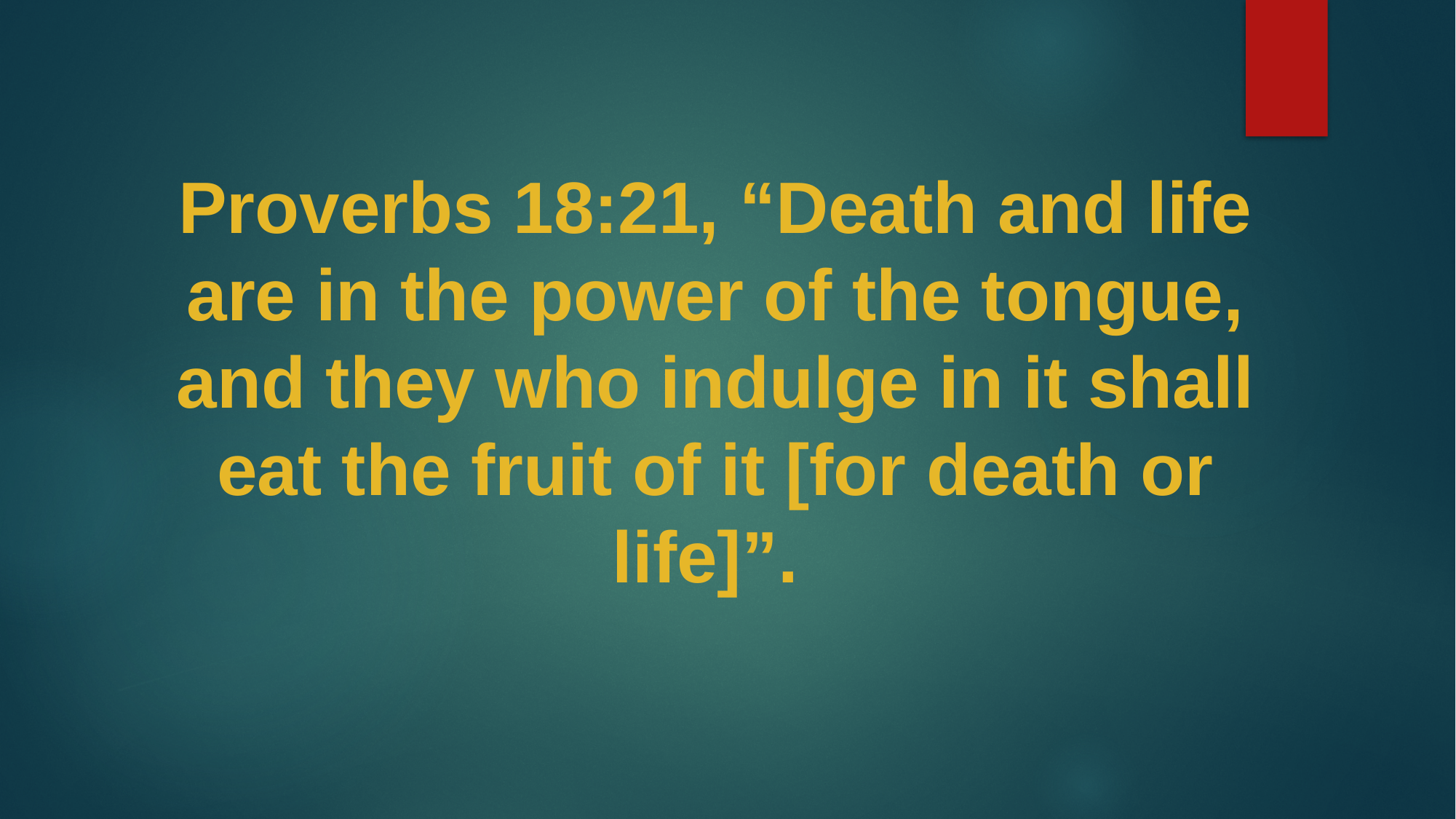

# Proverbs 18:21, “Death and life are in the power of the tongue, and they who indulge in it shall eat the fruit of it [for death or life]”.